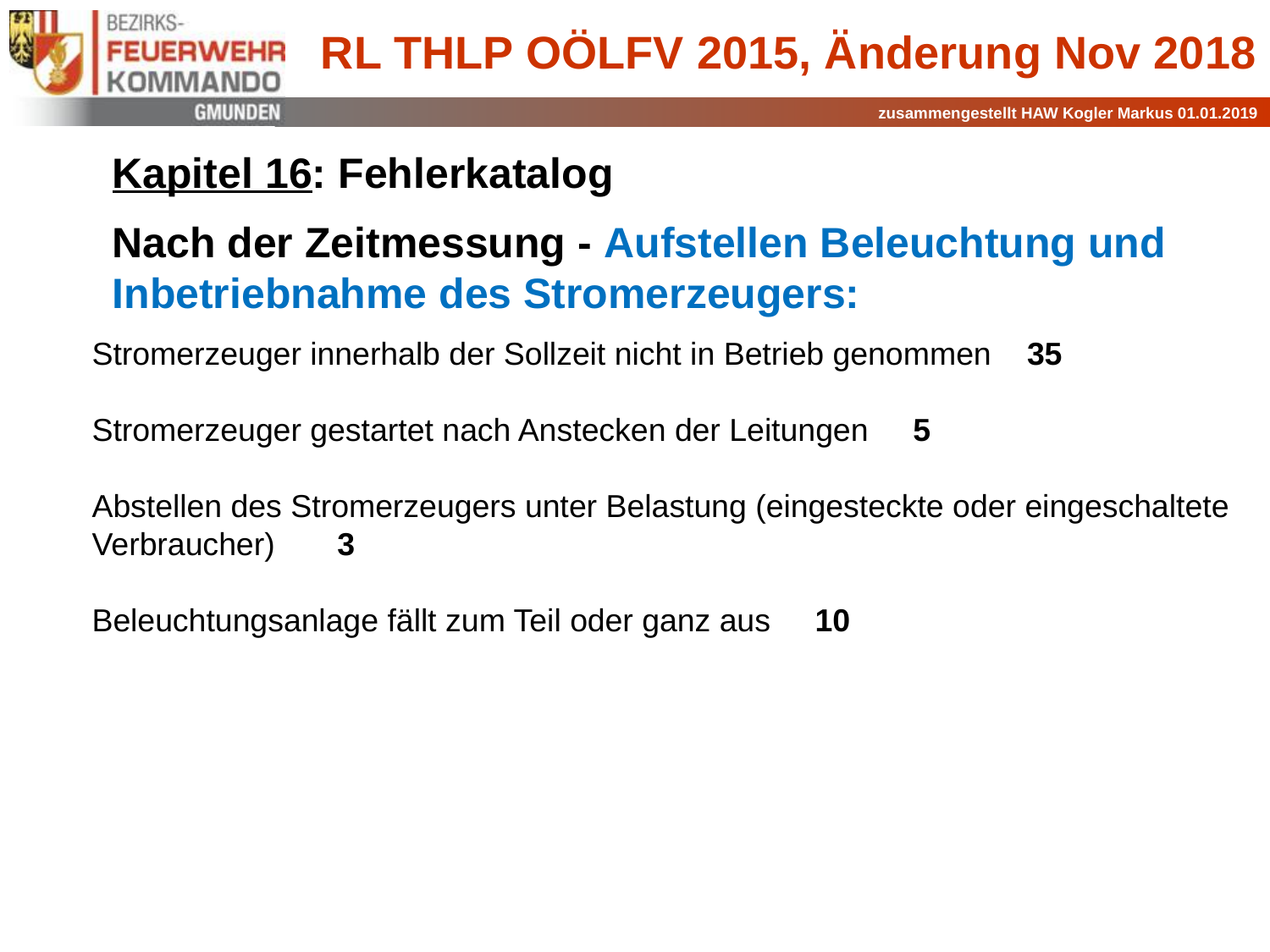

Kapitel 16: Fehlerkatalog
Nach der Zeitmessung - Aufstellen Beleuchtung und Inbetriebnahme des Stromerzeugers:
Stromerzeuger innerhalb der Sollzeit nicht in Betrieb genommen    35

Stromerzeuger gestartet nach Anstecken der Leitungen     5

Abstellen des Stromerzeugers unter Belastung (eingesteckte oder eingeschaltete Verbraucher)       3

Beleuchtungsanlage fällt zum Teil oder ganz aus     10